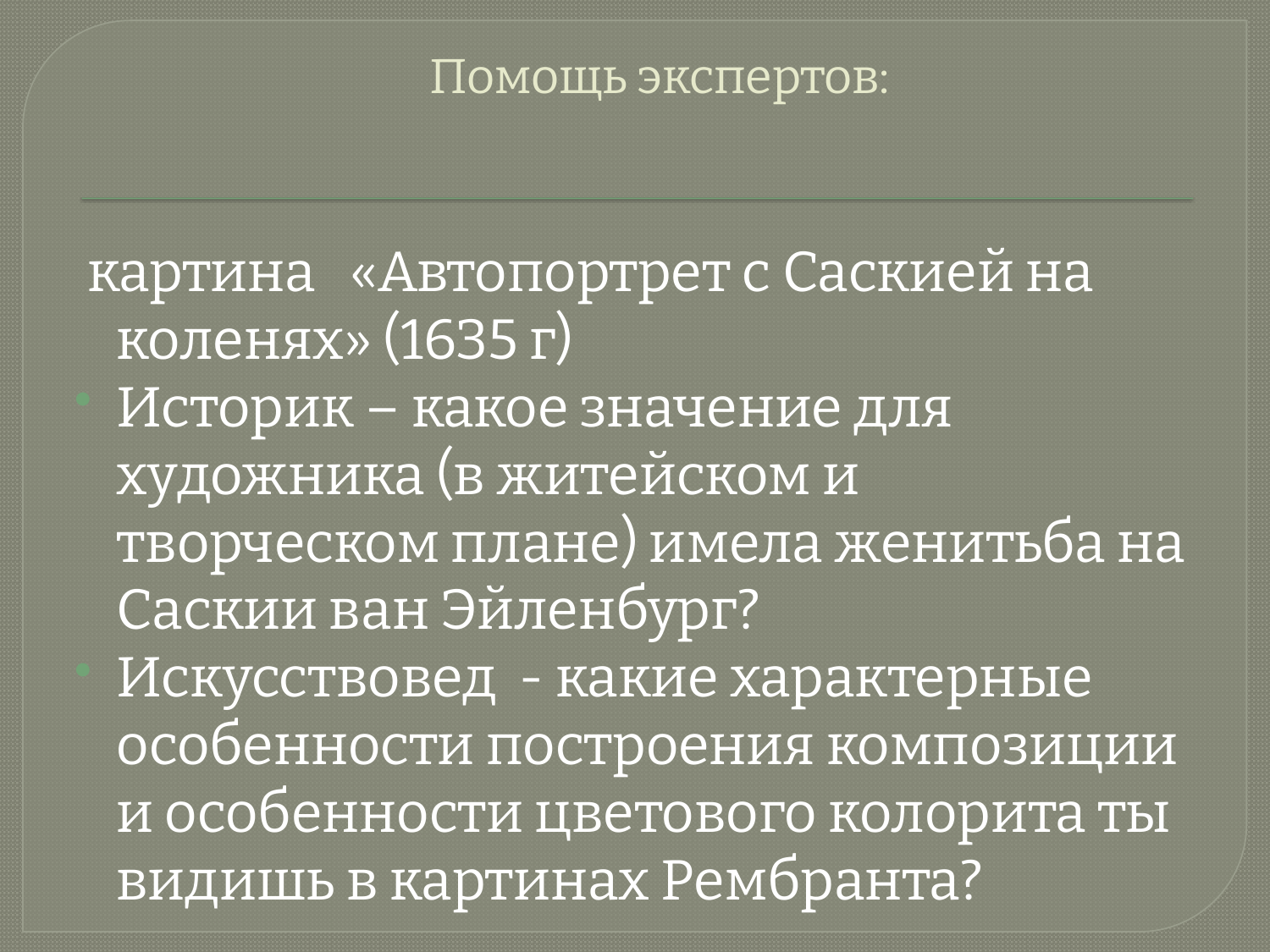

# Помощь экспертов:
 картина   «Автопортрет с Саскией на коленях» (1635 г)
Историк – какое значение для художника (в житейском и творческом плане) имела женитьба на Саскии ван Эйленбург?
Искусствовед  - какие характерные особенности построения композиции и особенности цветового колорита ты видишь в картинах Рембранта?